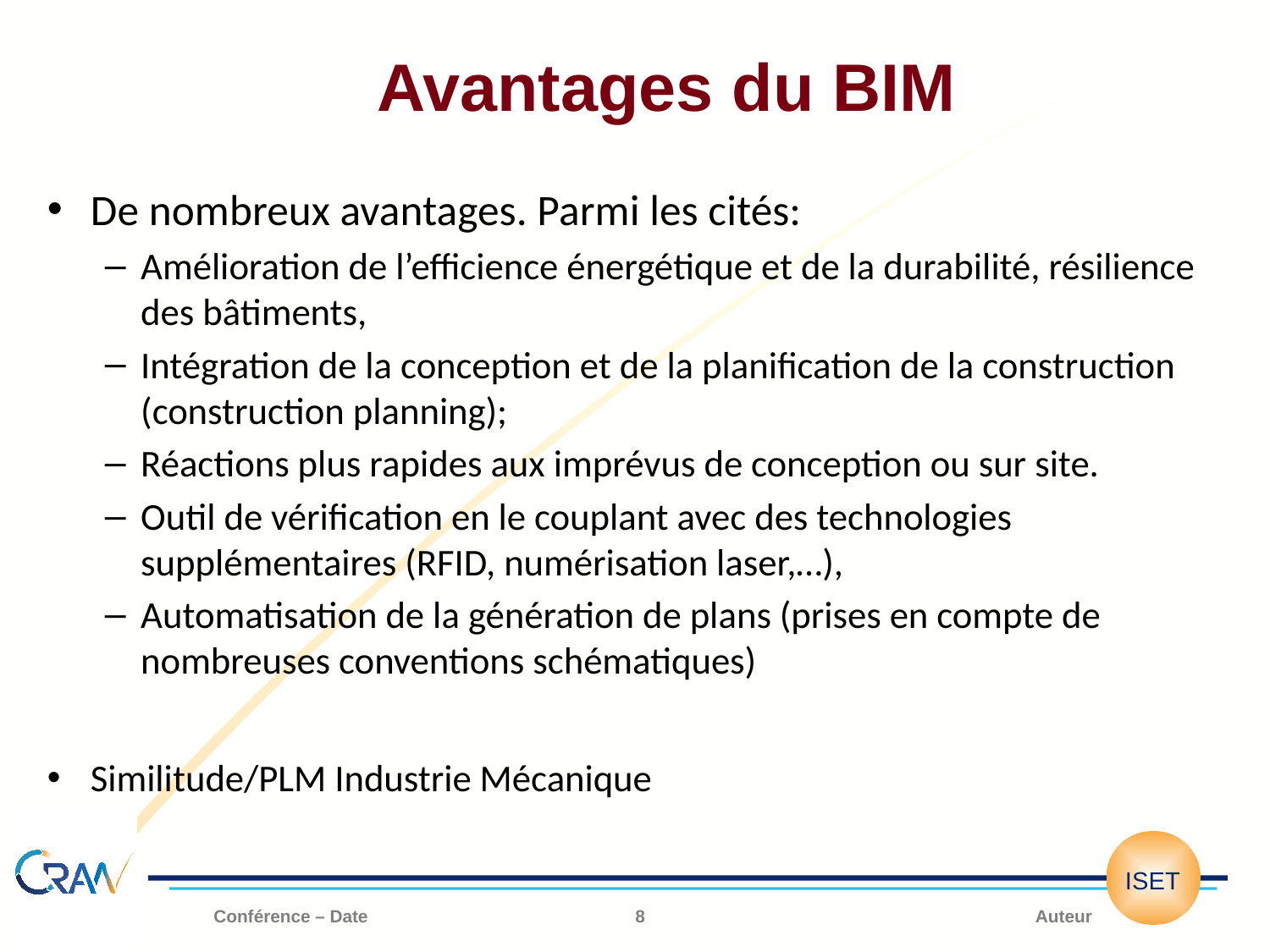

# Avantages du BIM
De nombreux avantages. Parmi les cités:
Amélioration de l’efficience énergétique et de la durabilité, résilience des bâtiments,
Intégration de la conception et de la planification de la construction (construction planning);
Réactions plus rapides aux imprévus de conception ou sur site.
Outil de vérification en le couplant avec des technologies supplémentaires (RFID, numérisation laser,…),
Automatisation de la génération de plans (prises en compte de nombreuses conventions schématiques)

Similitude/PLM Industrie Mécanique